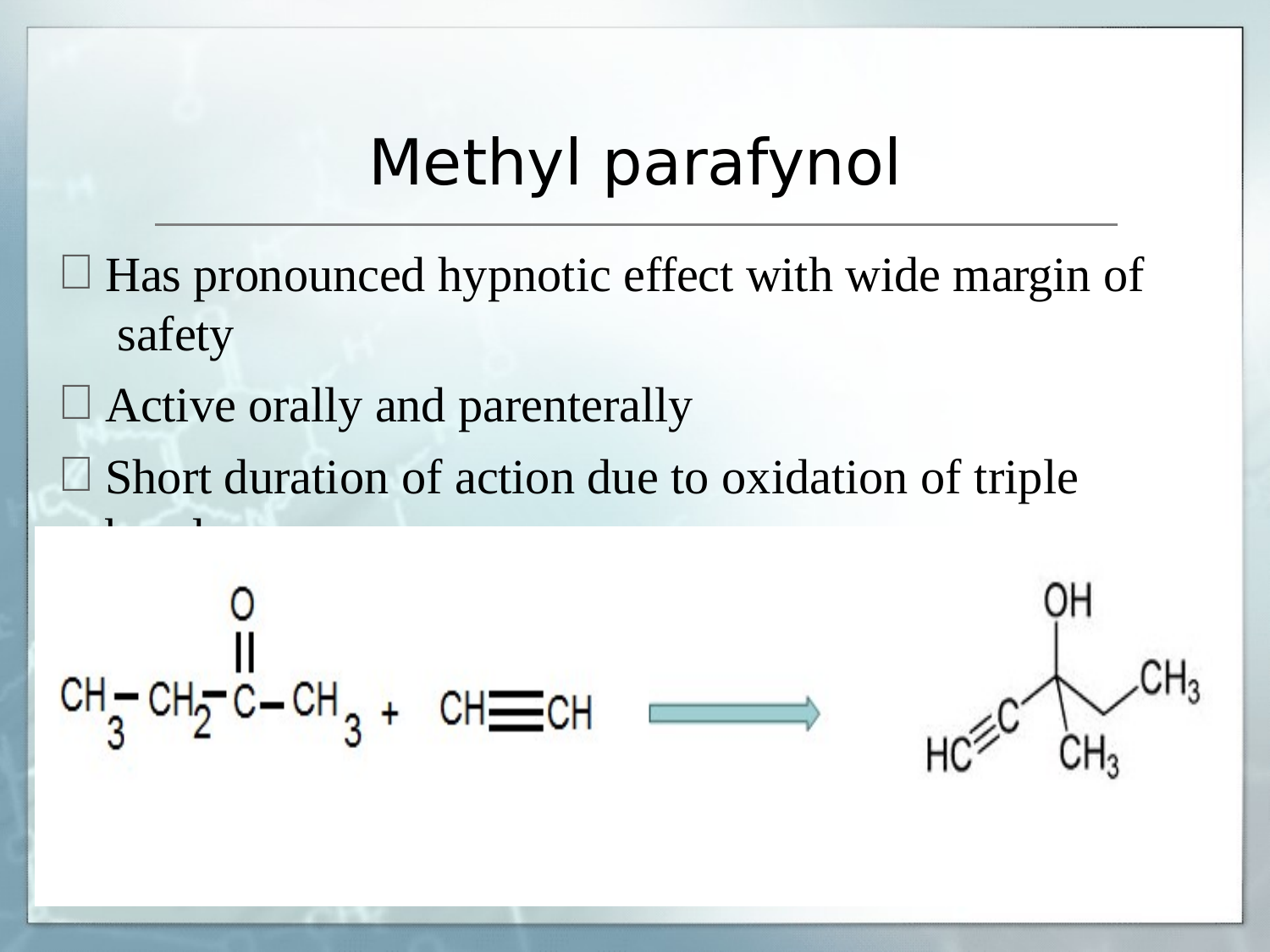

# Methyl parafynol

Has pronounced hypnotic effect with wide margin of  safety
Active orally and parenterally
Short duration of action due to oxidation of triple bond